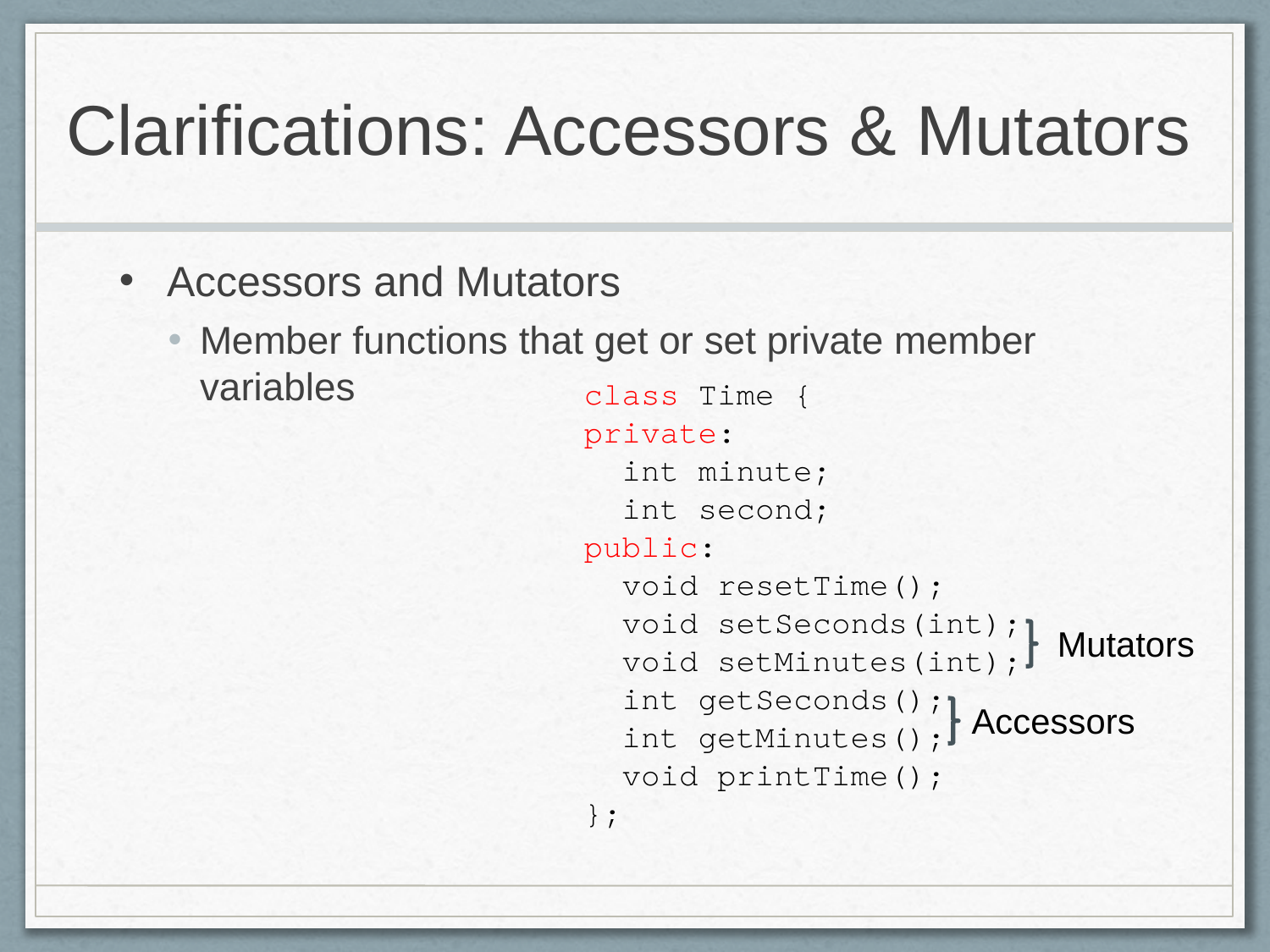

# Clarifications: Accessors & Mutators
Accessors and Mutators
Member functions that get or set private member variables
class Time {
private:
  int minute;
  int second;
public:
  void resetTime();
  void setSeconds(int);
  void setMinutes(int);
  int getSeconds();
  int getMinutes();
  void printTime();
};
Mutators

Accessors